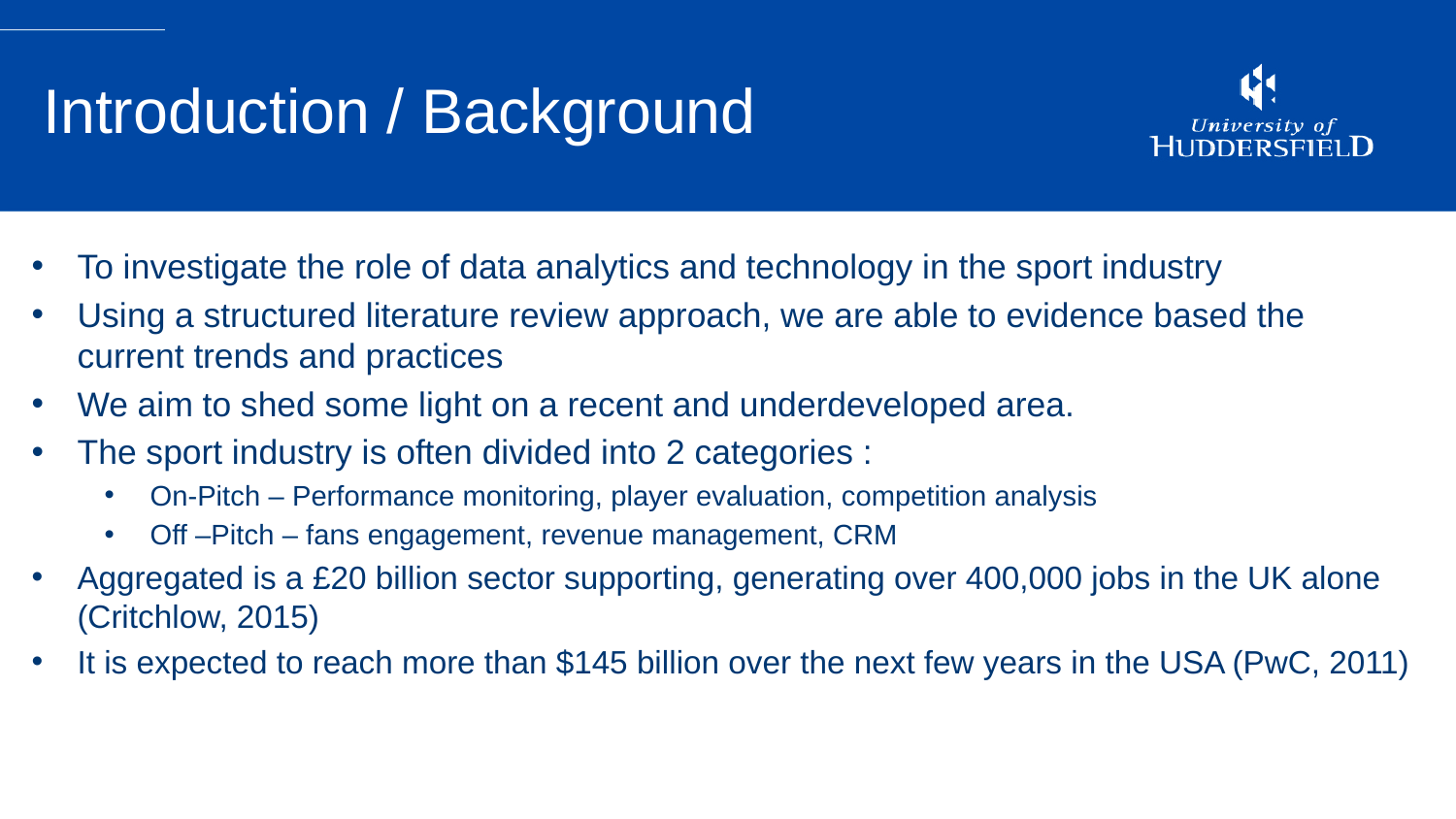

# Introduction / Background
To investigate the role of data analytics and technology in the sport industry
Using a structured literature review approach, we are able to evidence based the current trends and practices
We aim to shed some light on a recent and underdeveloped area.
The sport industry is often divided into 2 categories :
On-Pitch – Performance monitoring, player evaluation, competition analysis
Off –Pitch – fans engagement, revenue management, CRM
Aggregated is a £20 billion sector supporting, generating over 400,000 jobs in the UK alone (Critchlow, 2015)
It is expected to reach more than $145 billion over the next few years in the USA (PwC, 2011)